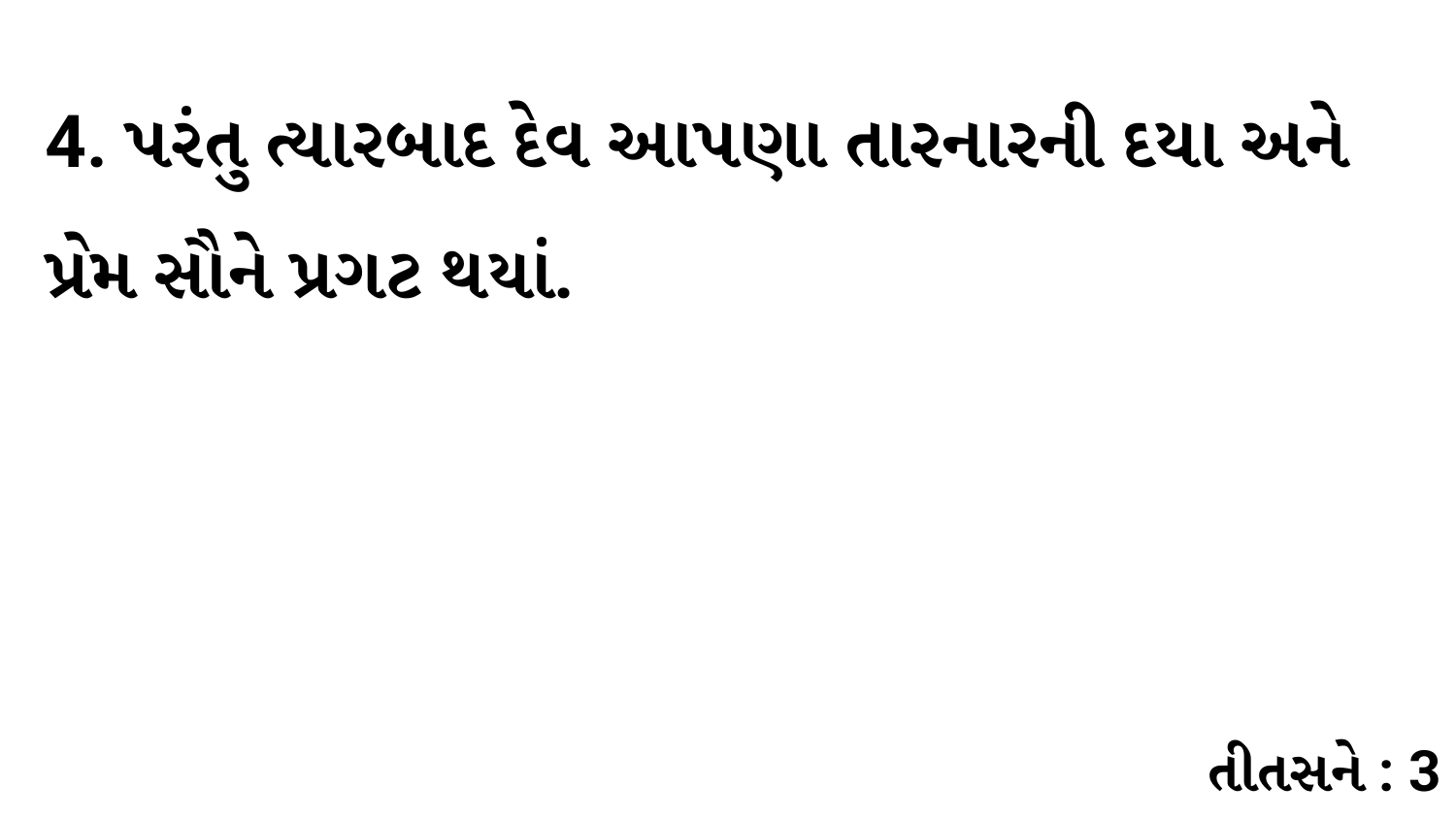

4. પરંતુ ત્યારબાદ દેવ આપણા તારનારની દયા અને પ્રેમ સૌને પ્રગટ થયાં.
તીતસને : 3